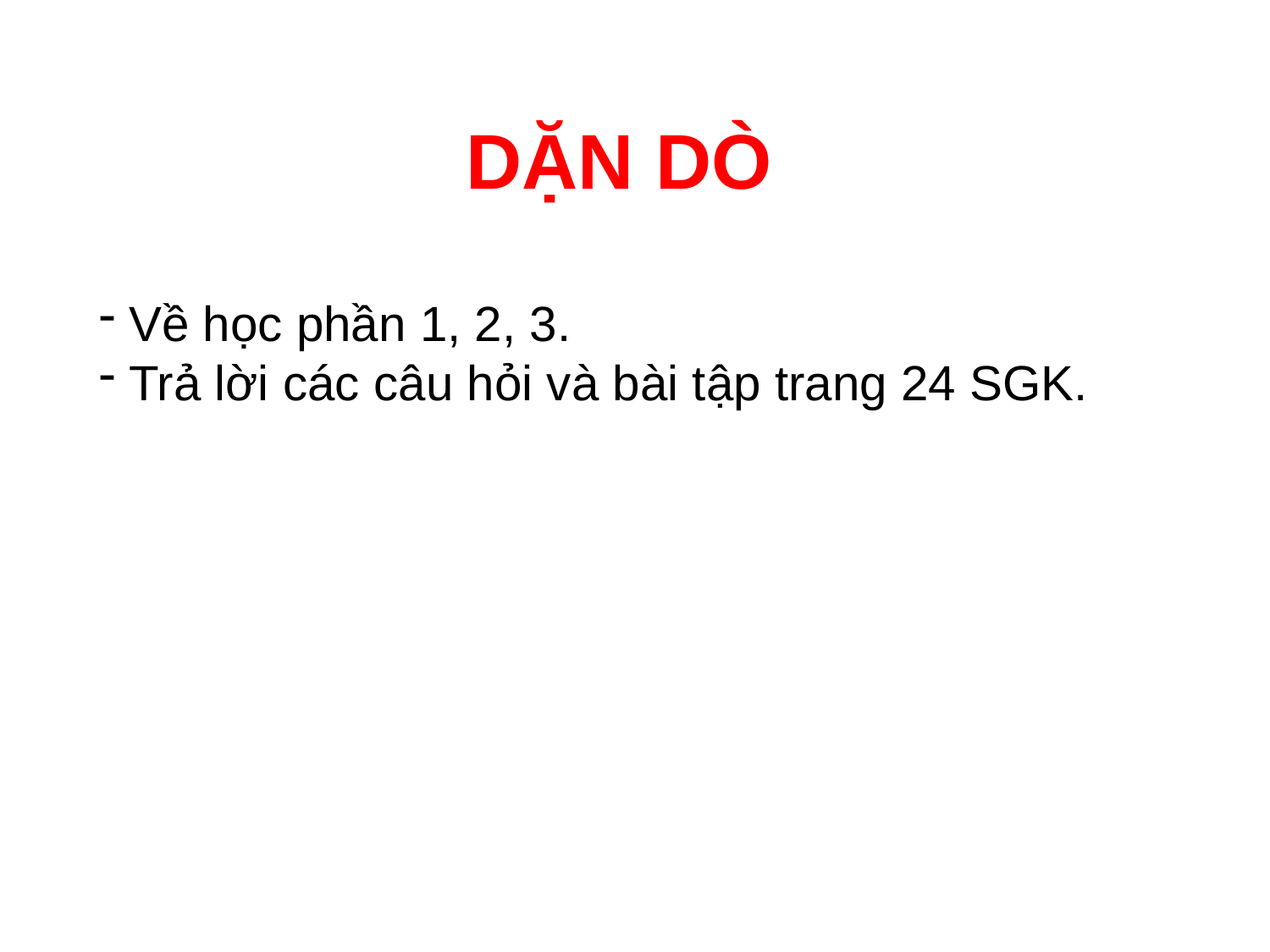

DẶN DÒ
 Về học phần 1, 2, 3.
 Trả lời các câu hỏi và bài tập trang 24 SGK.